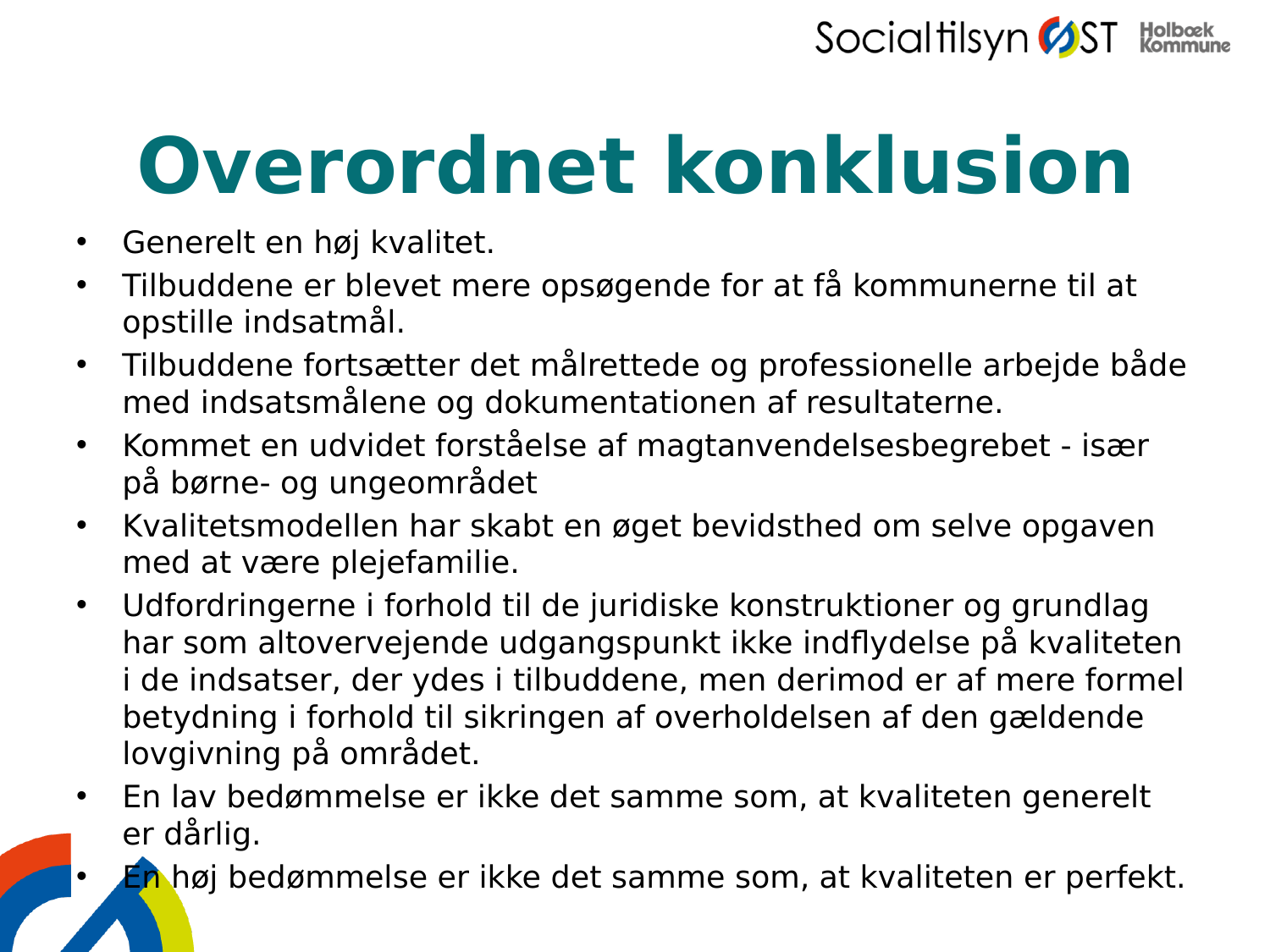

# Overordnet konklusion
Generelt en høj kvalitet.
Tilbuddene er blevet mere opsøgende for at få kommunerne til at opstille indsatmål.
Tilbuddene fortsætter det målrettede og professionelle arbejde både med indsatsmålene og dokumentationen af resultaterne.
Kommet en udvidet forståelse af magtanvendelsesbegrebet - især på børne- og ungeområdet
Kvalitetsmodellen har skabt en øget bevidsthed om selve opgaven med at være plejefamilie.
Udfordringerne i forhold til de juridiske konstruktioner og grundlag har som altovervejende udgangspunkt ikke indflydelse på kvaliteten i de indsatser, der ydes i tilbuddene, men derimod er af mere formel betydning i forhold til sikringen af overholdelsen af den gældende lovgivning på området.
En lav bedømmelse er ikke det samme som, at kvaliteten generelt er dårlig.
En høj bedømmelse er ikke det samme som, at kvaliteten er perfekt.